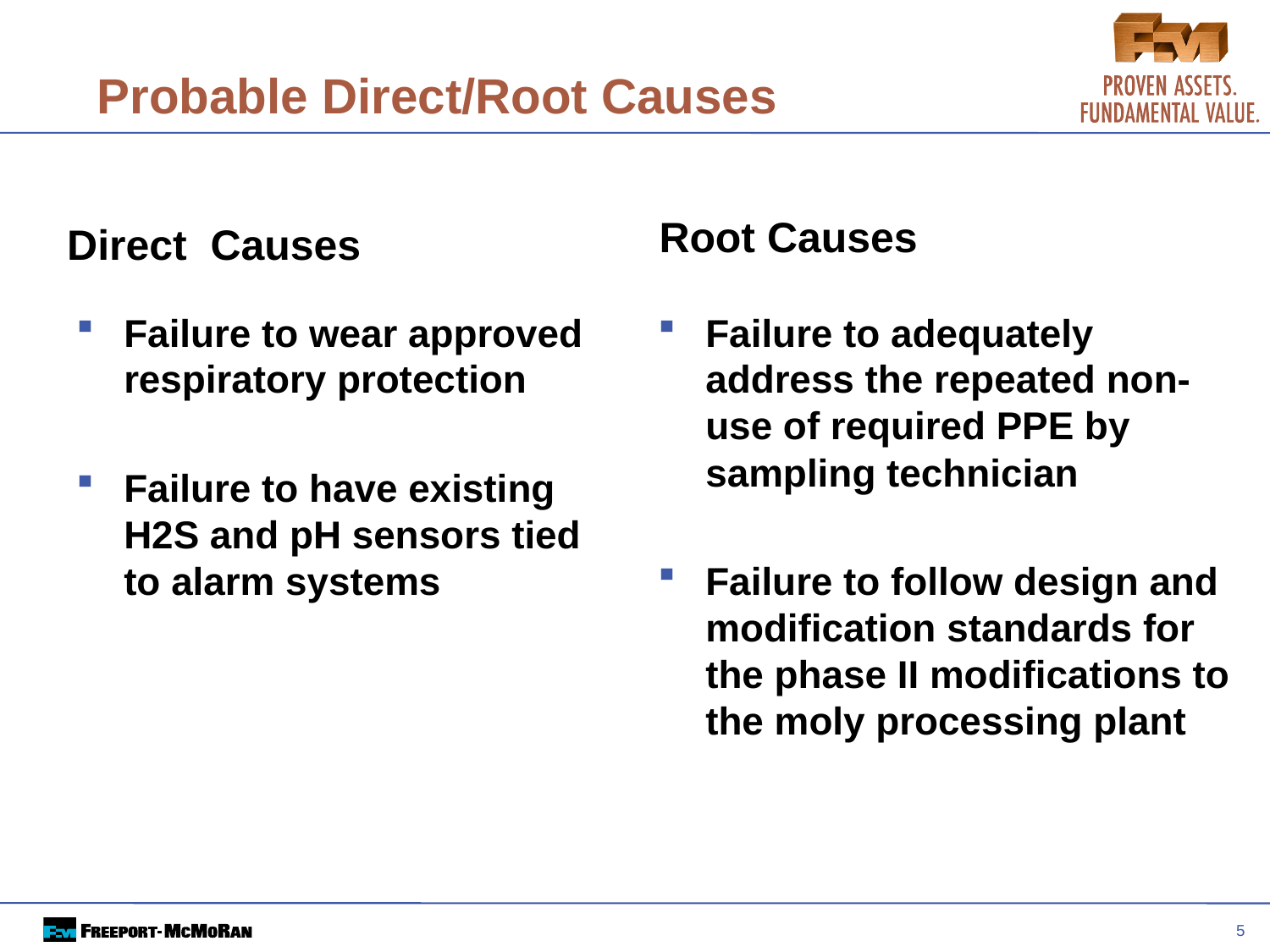

# Probable Direct/Root Causes
Root Causes
Direct  Causes
Failure to wear approved respiratory protection

Failure to have existing H2S and pH sensors tied to alarm systems
Failure to adequately address the repeated non-use of required PPE by sampling technician

Failure to follow design and modification standards for the phase II modifications to the moly processing plant
5